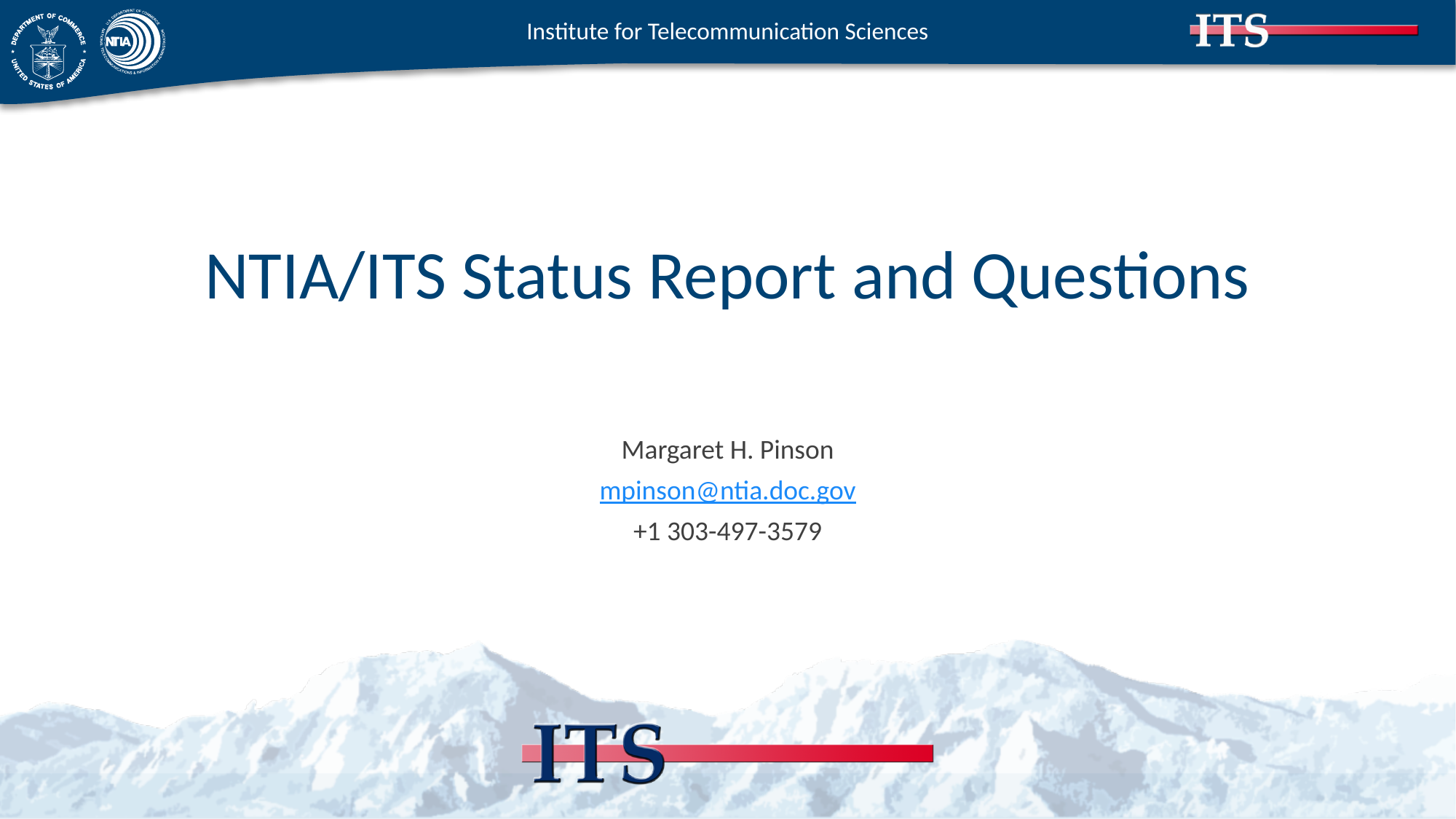

# NTIA/ITS Status Report and Questions
Margaret H. Pinson
mpinson@ntia.doc.gov
+1 303-497-3579